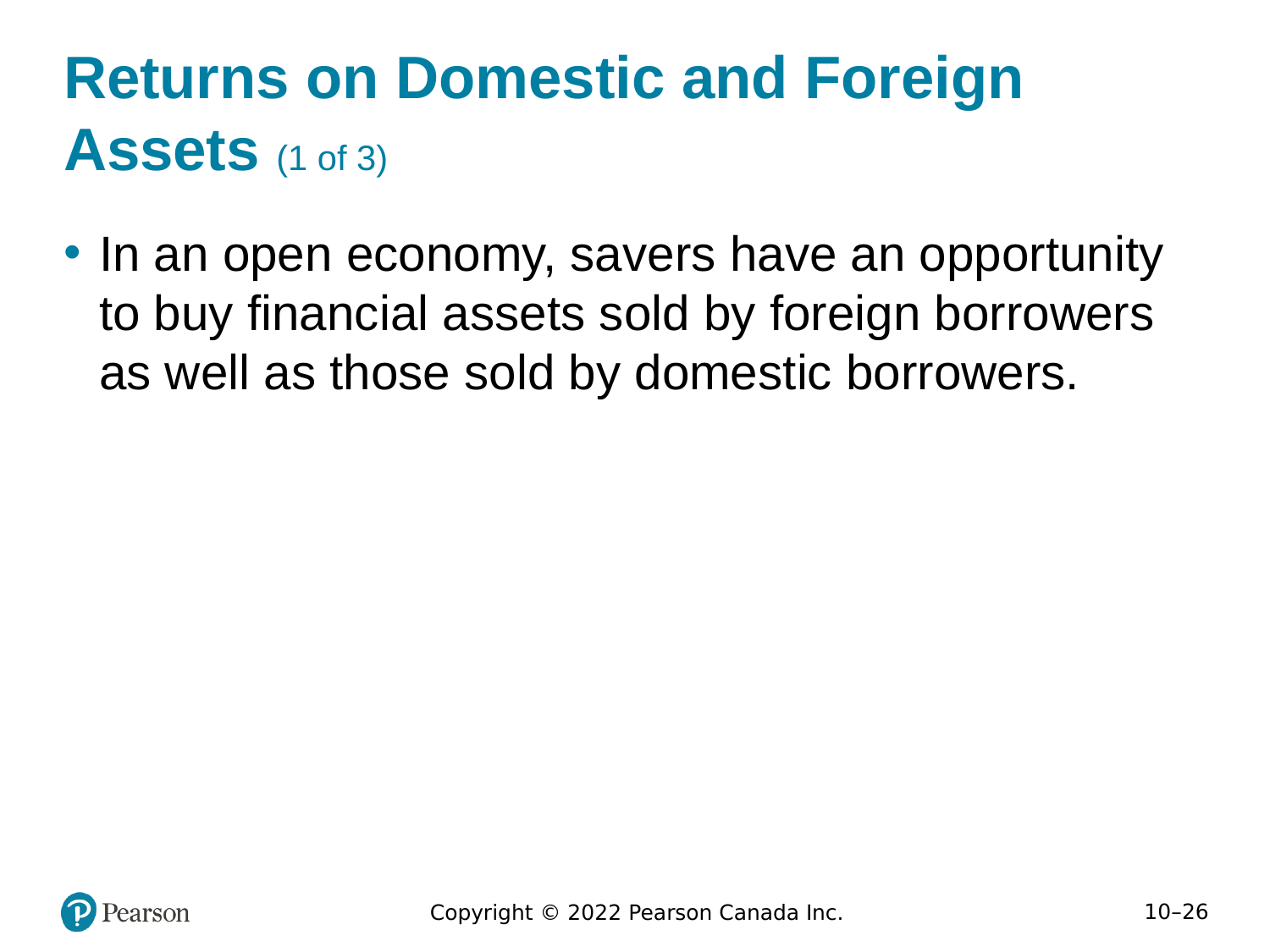

# Returns on Domestic and Foreign Assets (1 of 3)
In an open economy, savers have an opportunity to buy financial assets sold by foreign borrowers as well as those sold by domestic borrowers.